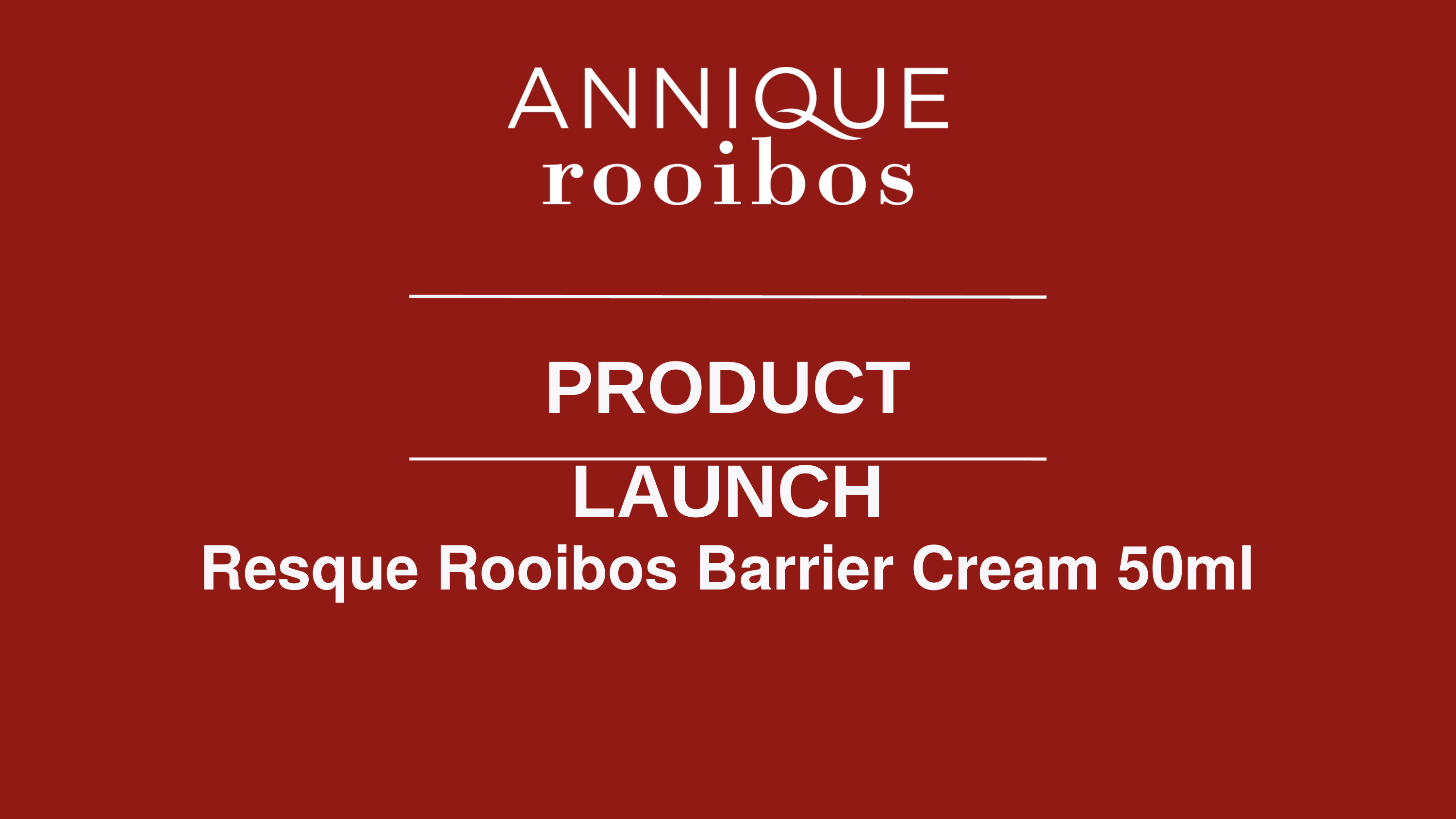

PRODUCT LAUNCH

Resque Rooibos Barrier Cream 50ml